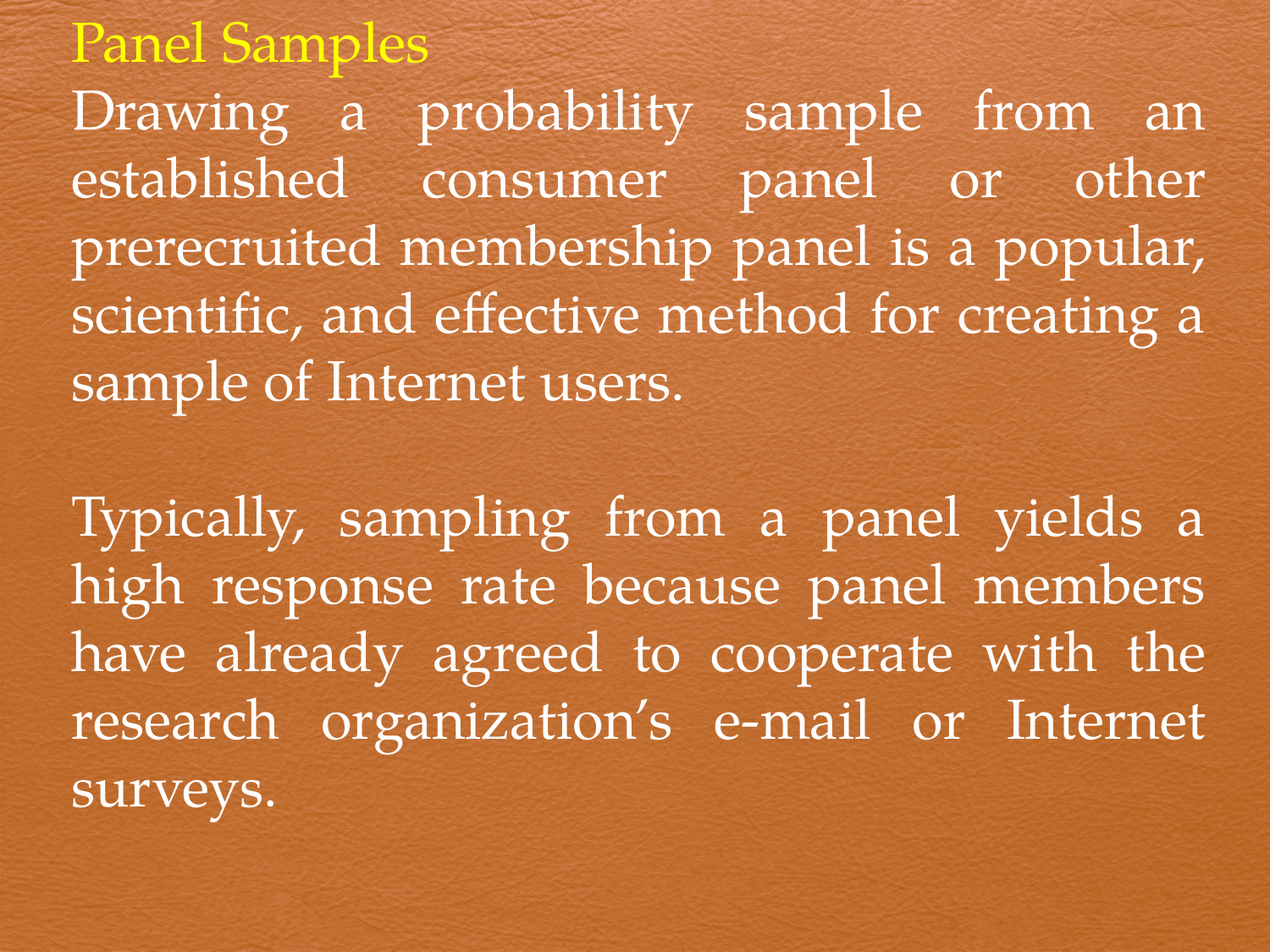

Panel Samples
Drawing a probability sample from an established consumer panel or other prerecruited membership panel is a popular, scientific, and effective method for creating a sample of Internet users.

Typically, sampling from a panel yields a high response rate because panel members have already agreed to cooperate with the research organization’s e-mail or Internet surveys.